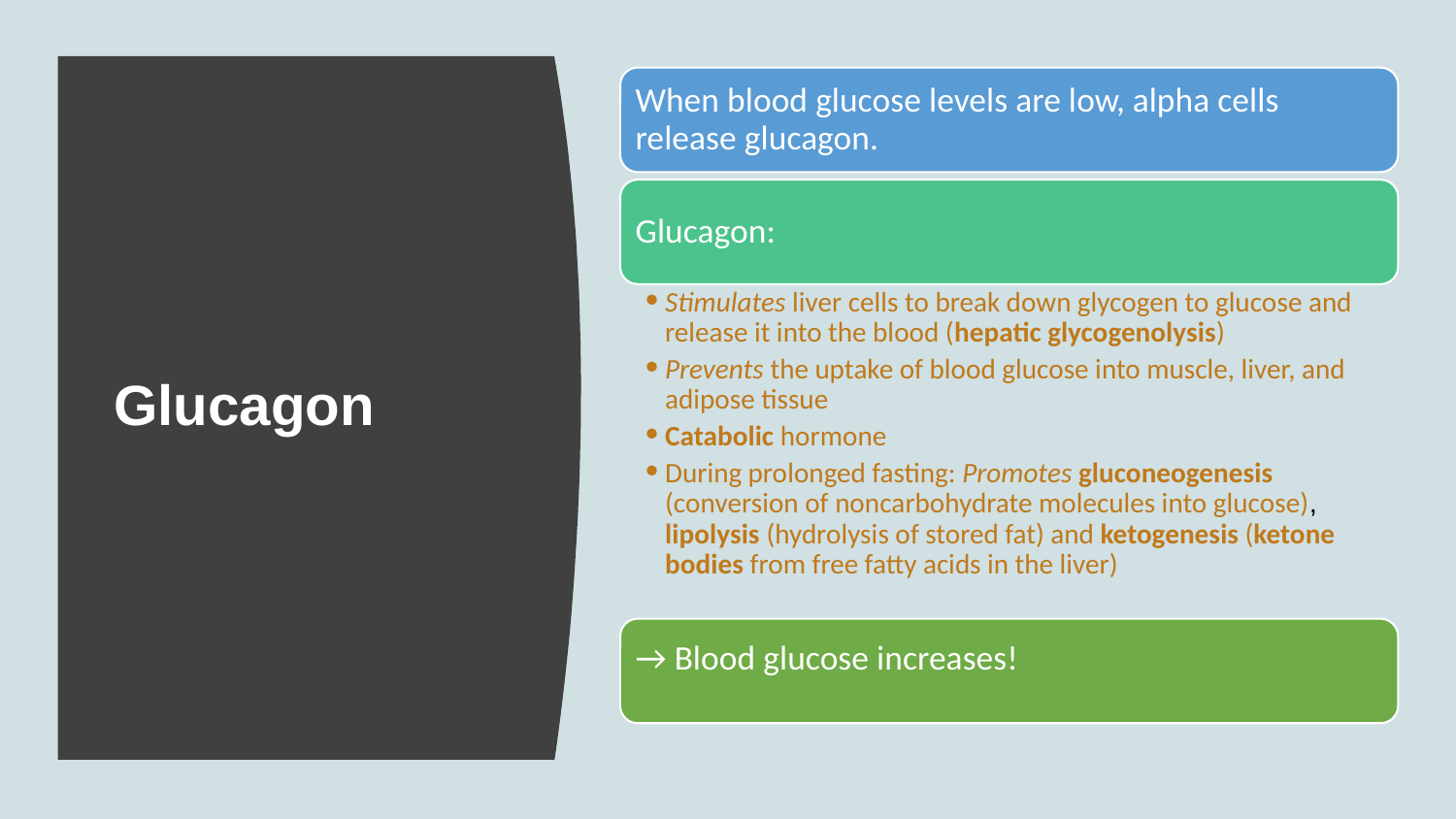

When blood glucose levels are low, alpha cells release glucagon.

Glucagon:
Stimulates liver cells to break down glycogen to glucose and release it into the blood (hepatic glycogenolysis)
Prevents the uptake of blood glucose into muscle, liver, and adipose tissue
Catabolic hormone
During prolonged fasting: Promotes gluconeogenesis (conversion of noncarbohydrate molecules into glucose), lipolysis (hydrolysis of stored fat) and ketogenesis (ketone bodies from free fatty acids in the liver)

→ Blood glucose increases!

# Glucagon